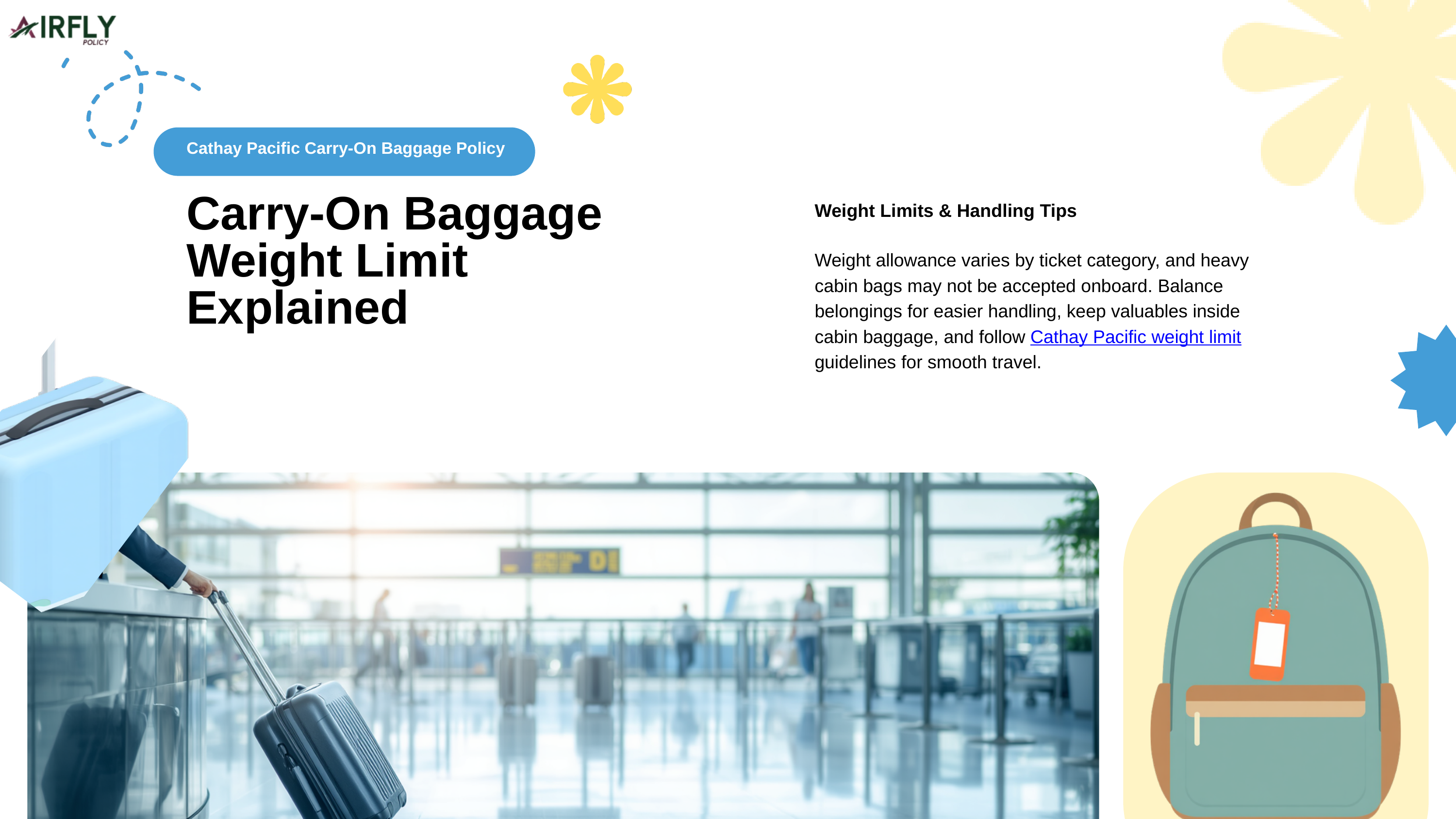

Cathay Pacific Carry-On Baggage Policy
Carry-On Baggage Weight Limit Explained
Weight Limits & Handling Tips
Weight allowance varies by ticket category, and heavy cabin bags may not be accepted onboard. Balance belongings for easier handling, keep valuables inside cabin baggage, and follow Cathay Pacific weight limit guidelines for smooth travel.